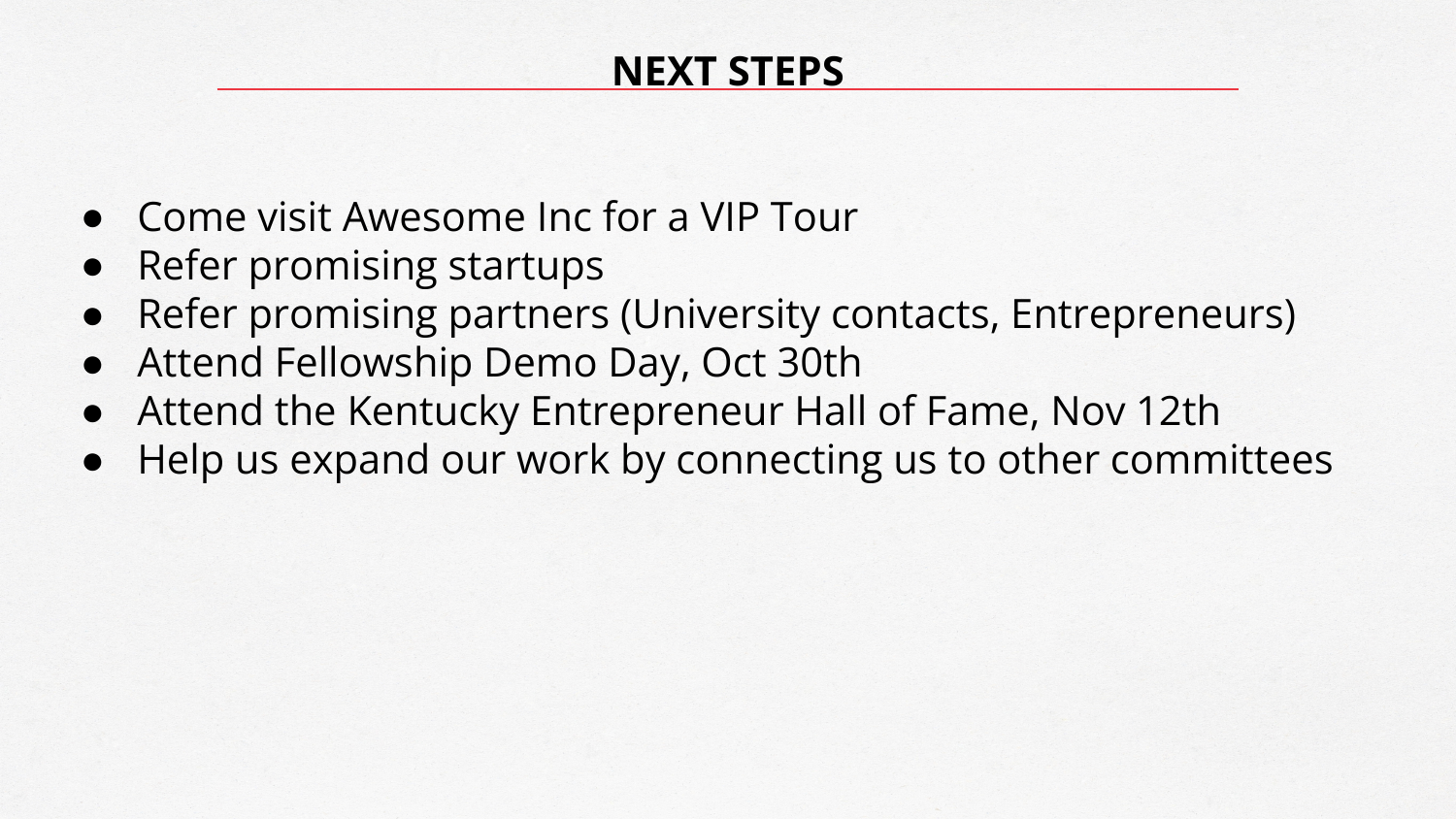

NEXT STEPS
Come visit Awesome Inc for a VIP Tour
Refer promising startups
Refer promising partners (University contacts, Entrepreneurs)
Attend Fellowship Demo Day, Oct 30th
Attend the Kentucky Entrepreneur Hall of Fame, Nov 12th
Help us expand our work by connecting us to other committees